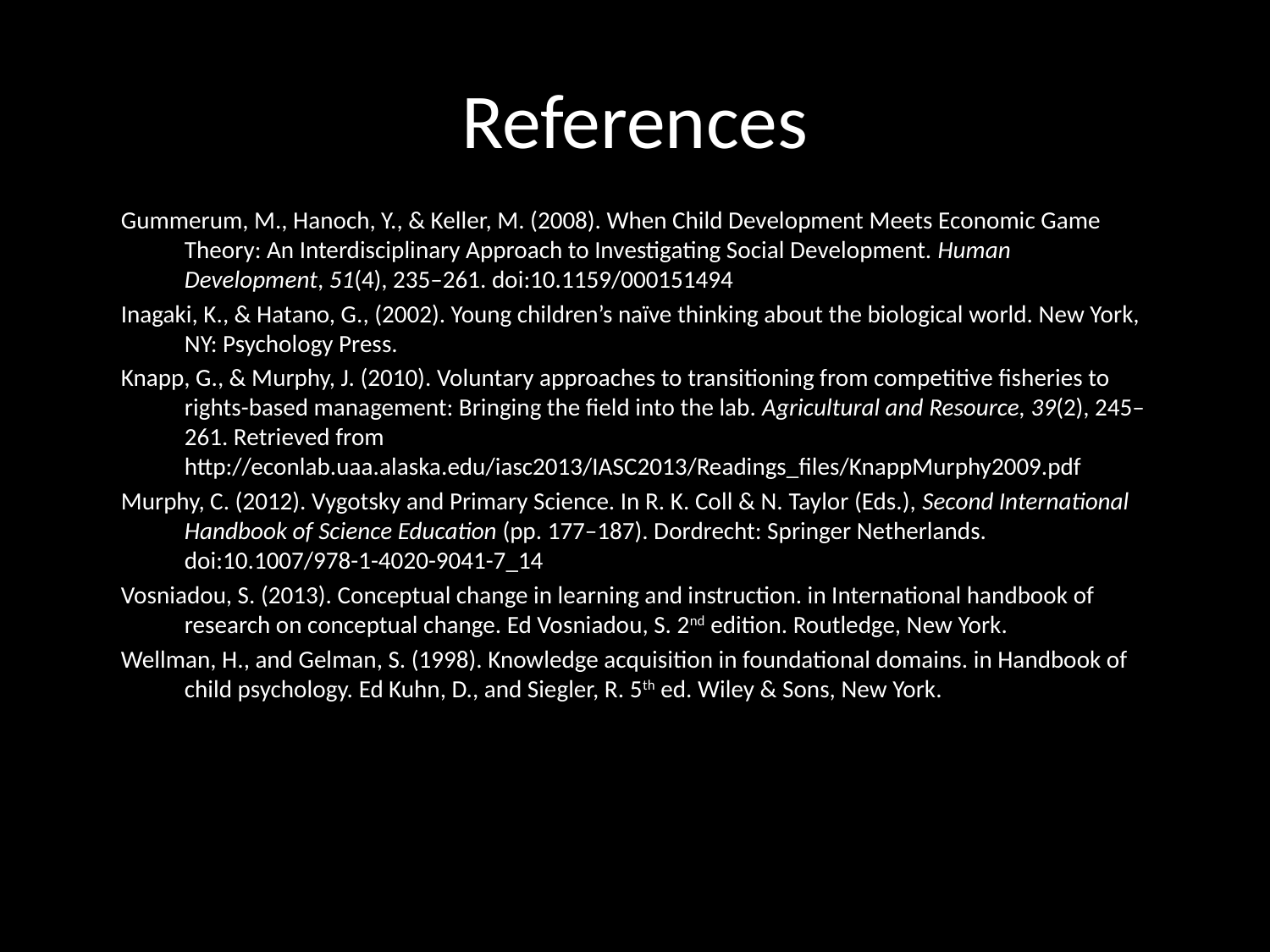

# References
Gummerum, M., Hanoch, Y., & Keller, M. (2008). When Child Development Meets Economic Game Theory: An Interdisciplinary Approach to Investigating Social Development. Human Development, 51(4), 235–261. doi:10.1159/000151494
Inagaki, K., & Hatano, G., (2002). Young children’s naïve thinking about the biological world. New York, NY: Psychology Press.
Knapp, G., & Murphy, J. (2010). Voluntary approaches to transitioning from competitive fisheries to rights-based management: Bringing the field into the lab. Agricultural and Resource, 39(2), 245–261. Retrieved from http://econlab.uaa.alaska.edu/iasc2013/IASC2013/Readings_files/KnappMurphy2009.pdf
Murphy, C. (2012). Vygotsky and Primary Science. In R. K. Coll & N. Taylor (Eds.), Second International Handbook of Science Education (pp. 177–187). Dordrecht: Springer Netherlands. doi:10.1007/978-1-4020-9041-7_14
Vosniadou, S. (2013). Conceptual change in learning and instruction. in International handbook of research on conceptual change. Ed Vosniadou, S. 2nd edition. Routledge, New York.
Wellman, H., and Gelman, S. (1998). Knowledge acquisition in foundational domains. in Handbook of child psychology. Ed Kuhn, D., and Siegler, R. 5th ed. Wiley & Sons, New York.